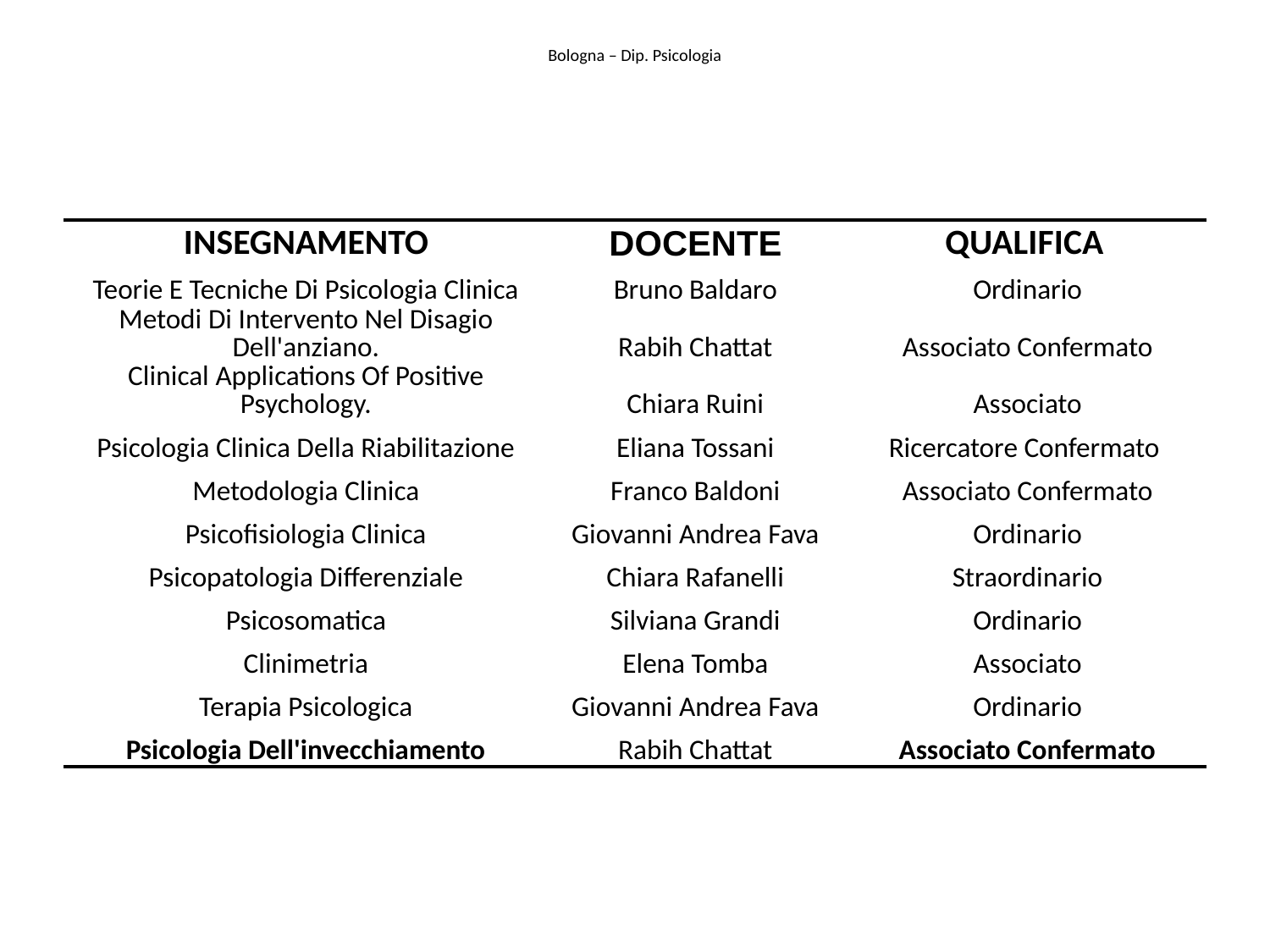

# Bologna – Dip. Psicologia
| INSEGNAMENTO | DOCENTE | QUALIFICA |
| --- | --- | --- |
| Teorie E Tecniche Di Psicologia Clinica | Bruno Baldaro | Ordinario |
| Metodi Di Intervento Nel Disagio Dell'anziano. | Rabih Chattat | Associato Confermato |
| Clinical Applications Of Positive Psychology. | Chiara Ruini | Associato |
| Psicologia Clinica Della Riabilitazione | Eliana Tossani | Ricercatore Confermato |
| Metodologia Clinica | Franco Baldoni | Associato Confermato |
| Psicofisiologia Clinica | Giovanni Andrea Fava | Ordinario |
| Psicopatologia Differenziale | Chiara Rafanelli | Straordinario |
| Psicosomatica | Silviana Grandi | Ordinario |
| Clinimetria | Elena Tomba | Associato |
| Terapia Psicologica | Giovanni Andrea Fava | Ordinario |
| Psicologia Dell'invecchiamento | Rabih Chattat | Associato Confermato |